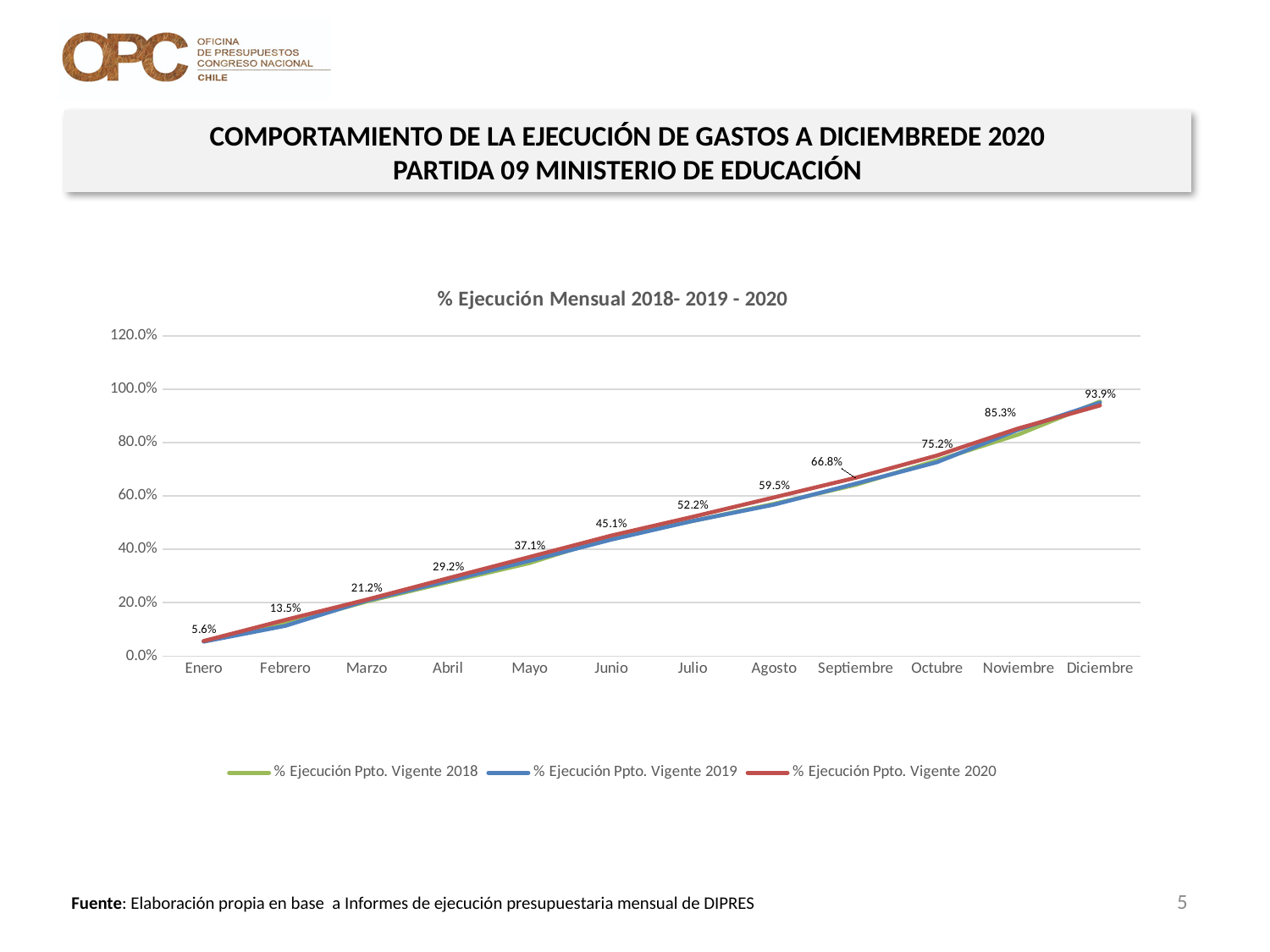

COMPORTAMIENTO DE LA EJECUCIÓN DE GASTOS A DICIEMBREDE 2020
PARTIDA 09 MINISTERIO DE EDUCACIÓN

### Chart: % Ejecución Mensual 2018- 2019 - 2020

| Category | % Ejecución Ppto. Vigente 2018 | % Ejecución Ppto. Vigente 2019 | % Ejecución Ppto. Vigente 2020 |
|---|---|---|---|
| Enero | 0.05614182033766748 | 0.05402434211384295 | 0.056416790088538143 |
| Febrero | 0.12111535521904485 | 0.11329065305707062 | 0.13524069527359017 |
| Marzo | 0.20428007711313179 | 0.2081338594386979 | 0.21153498786100292 |
| Abril | 0.27717433226389276 | 0.28156002685296394 | 0.2918604319194661 |
| Mayo | 0.348561565290862 | 0.3571454602593682 | 0.37148109033305216 |
| Junio | 0.44567805008435674 | 0.43626707473011456 | 0.4513506963565447 |
| Julio | 0.5060252342842164 | 0.5064316342767458 | 0.5219286218014446 |
| Agosto | 0.5709664946681535 | 0.5677321016398491 | 0.5948938900821537 |
| Septiembre | 0.6416502785342826 | 0.6460896706165926 | 0.6683102237513546 |
| Octubre | 0.7333497600281804 | 0.7266313939414296 | 0.7517877728314729 |
| Noviembre | 0.8306664493455518 | 0.8486591413147583 | 0.8534250472996548 |
| Diciembre | 0.9542201777367694 | 0.9500445322470191 | 0.9394861134620769 |
5